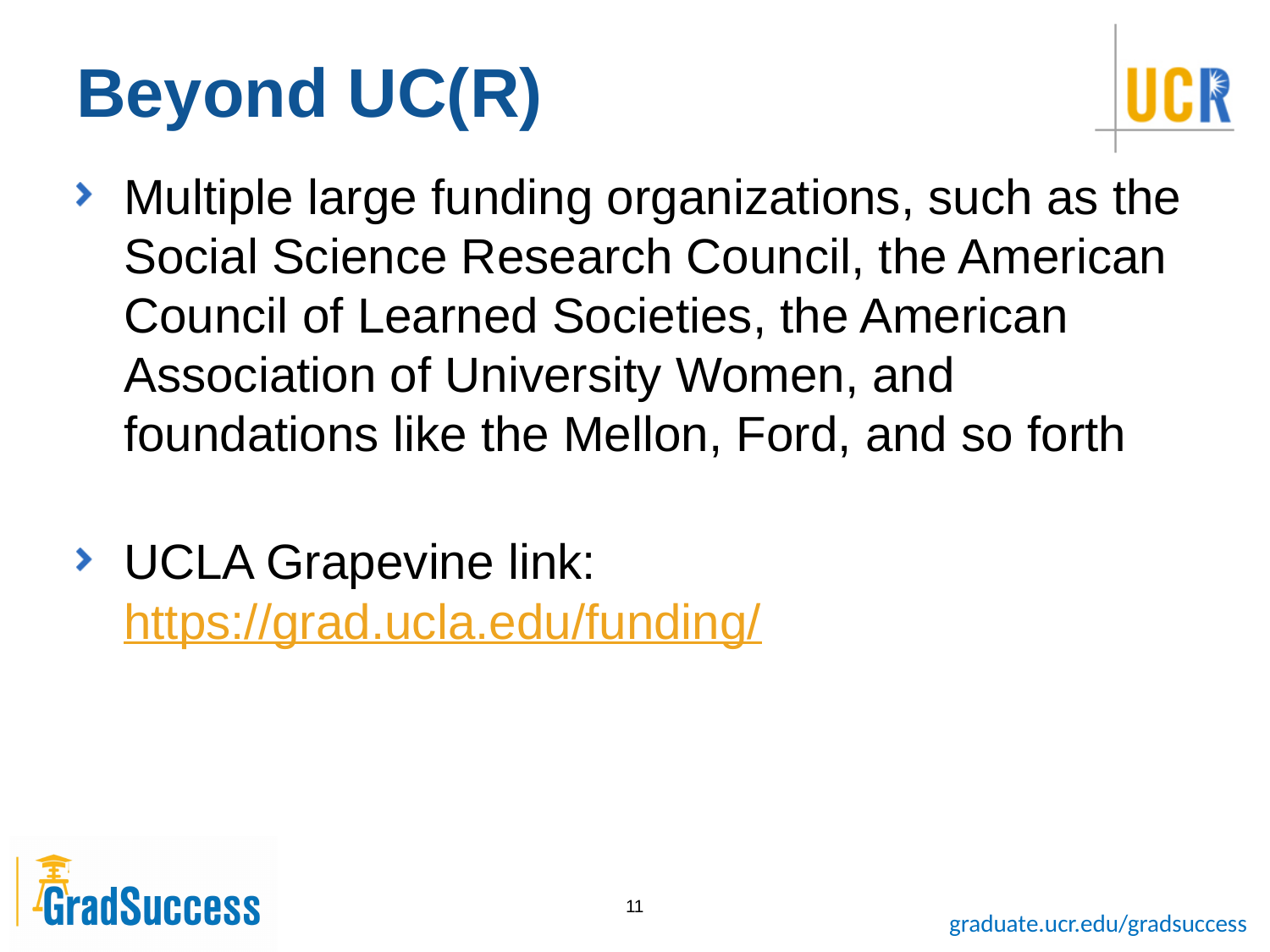

# Beyond UC(R)
Multiple large funding organizations, such as the Social Science Research Council, the American Council of Learned Societies, the American Association of University Women, and foundations like the Mellon, Ford, and so forth
UCLA Grapevine link: https://grad.ucla.edu/funding/

11